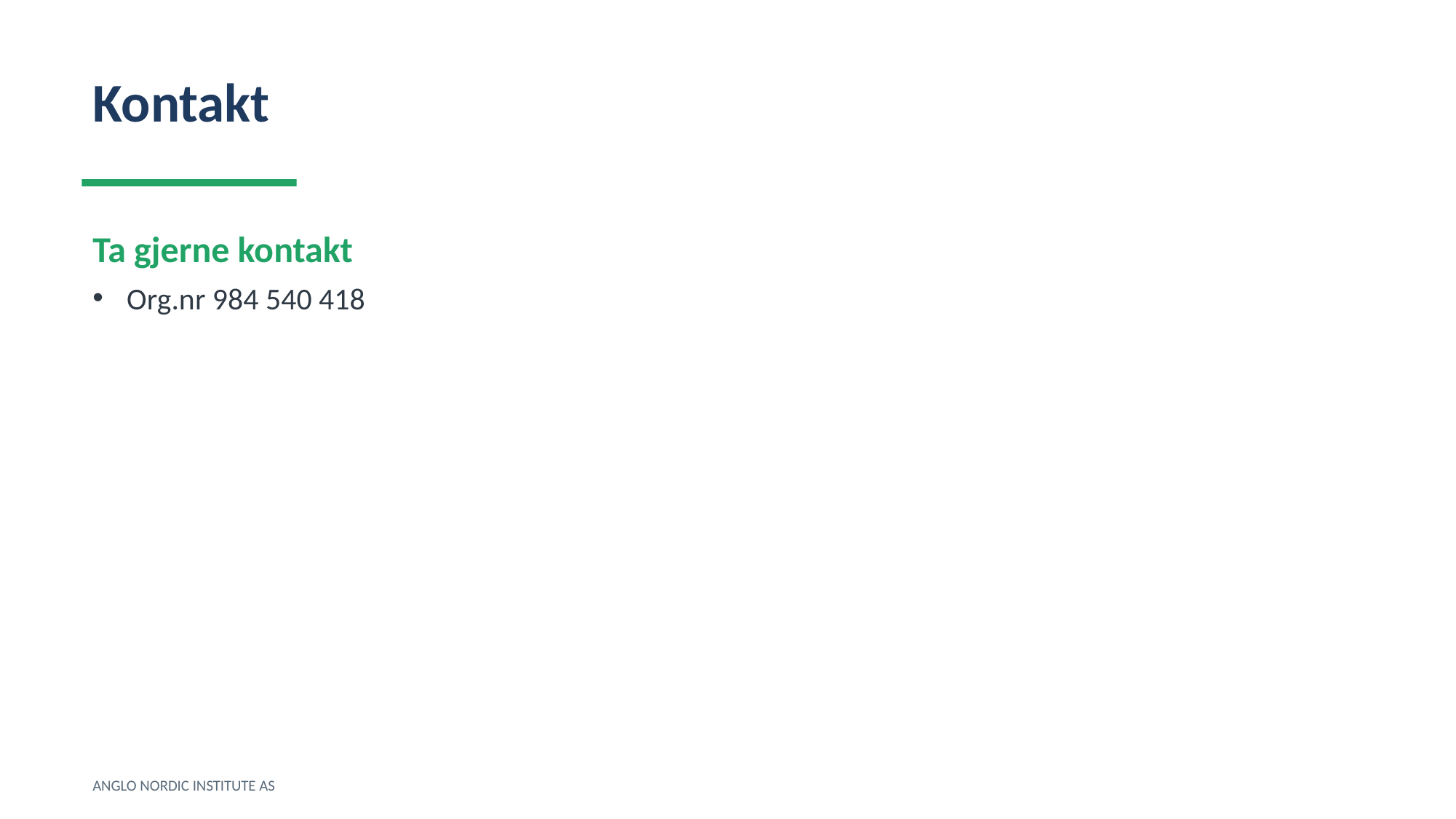

Kontakt

Ta gjerne kontakt
Org.nr 984 540 418
ANGLO NORDIC INSTITUTE AS